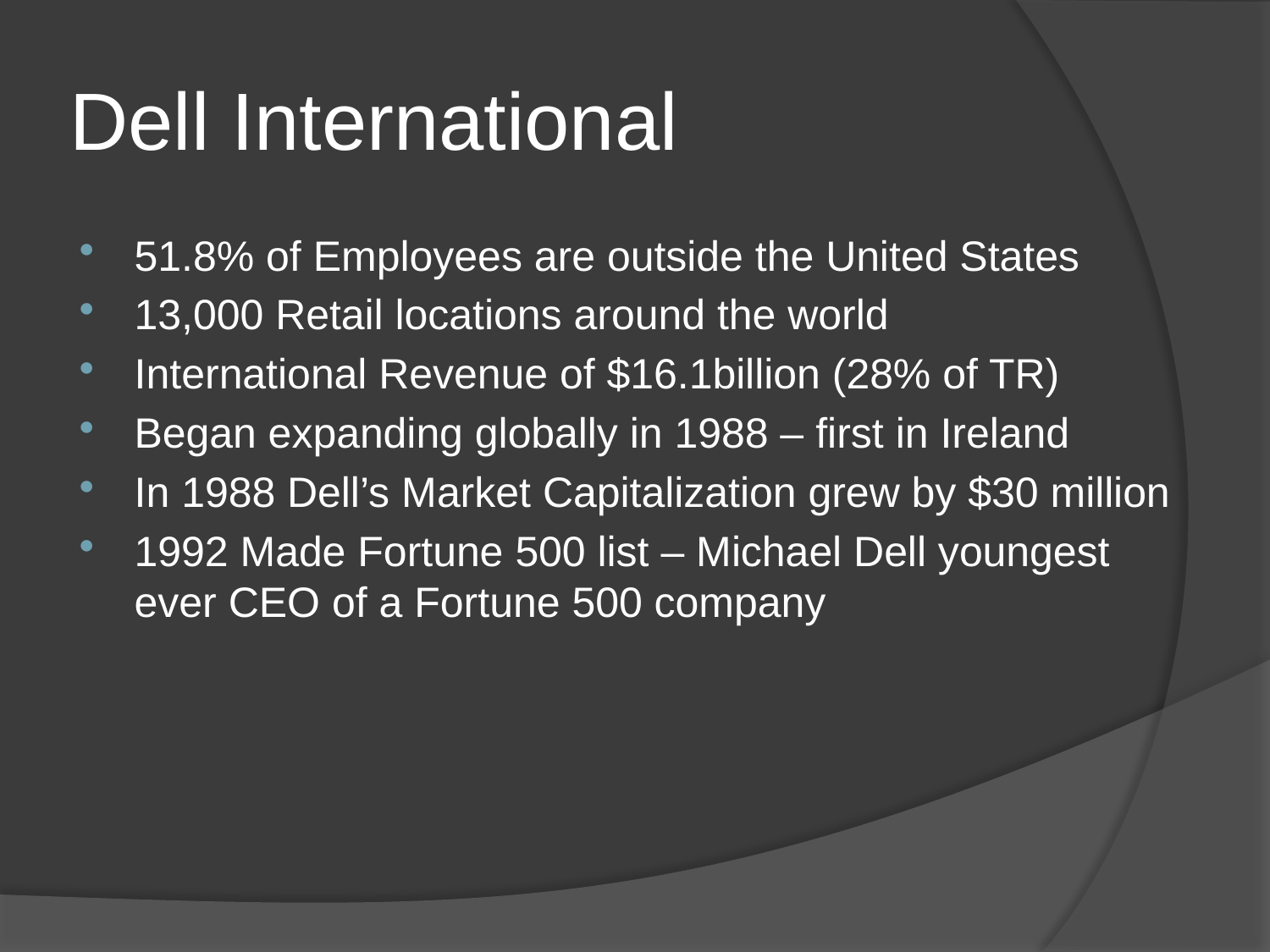

# Dell International
51.8% of Employees are outside the United States
13,000 Retail locations around the world
International Revenue of $16.1billion (28% of TR)
Began expanding globally in 1988 – first in Ireland
In 1988 Dell’s Market Capitalization grew by $30 million
1992 Made Fortune 500 list – Michael Dell youngest ever CEO of a Fortune 500 company